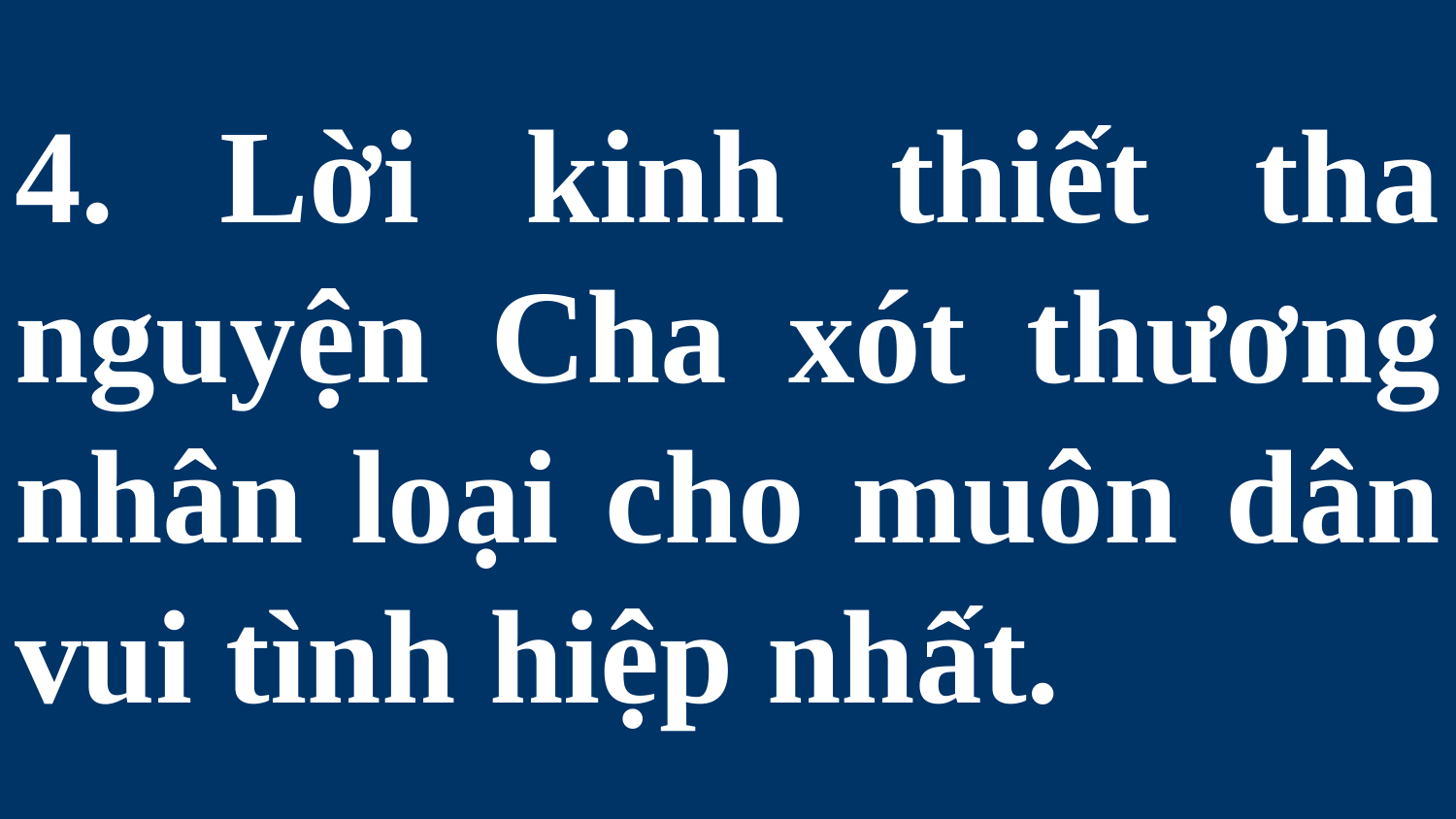

# 4. Lời kinh thiết tha nguyện Cha xót thương nhân loại cho muôn dân vui tình hiệp nhất.